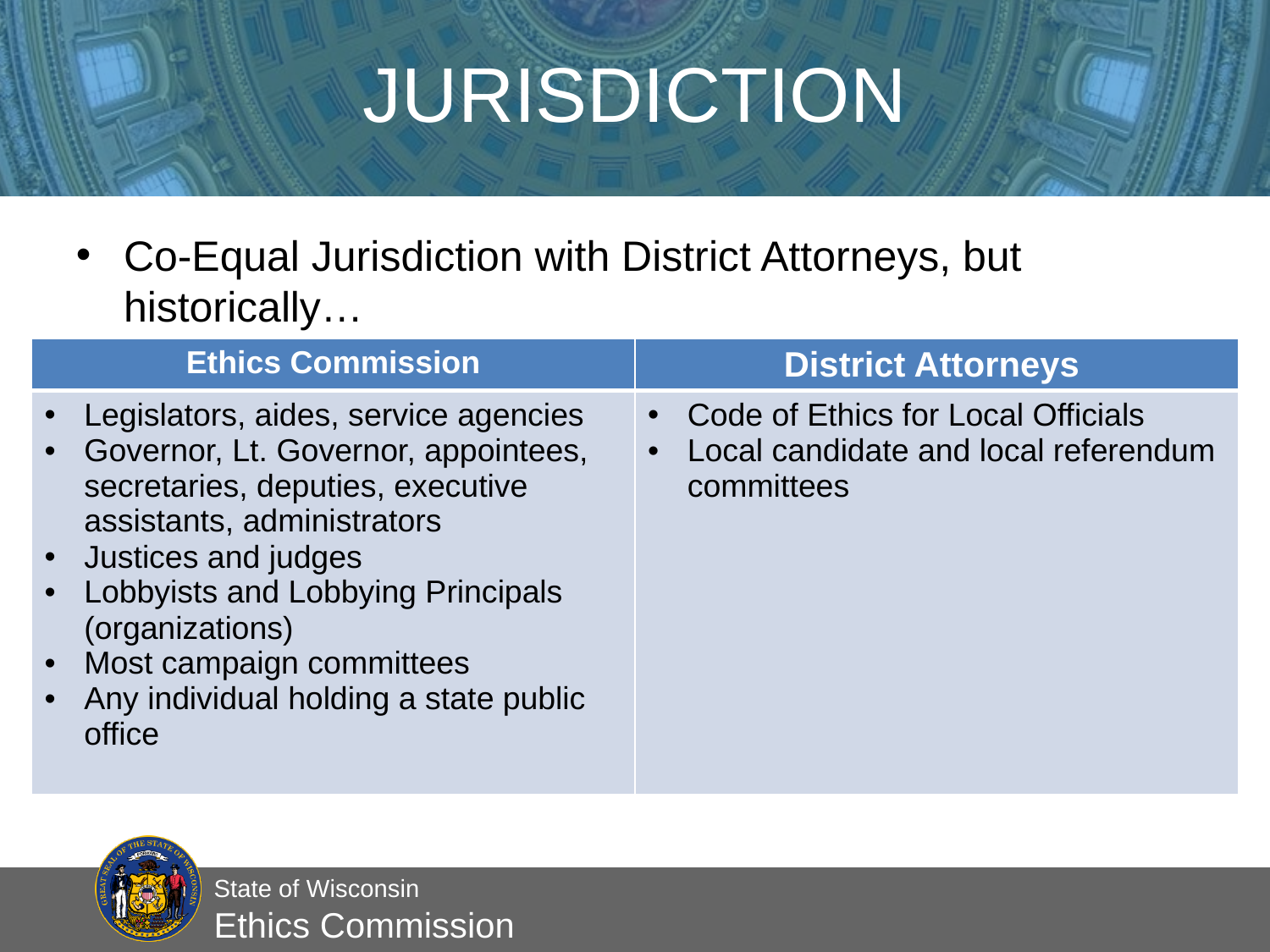

# Jurisdiction
Co-Equal Jurisdiction with District Attorneys, but historically…

| Ethics Commission | District Attorneys |
| --- | --- |
| Legislators, aides, service agencies Governor, Lt. Governor, appointees, secretaries, deputies, executive assistants, administrators Justices and judges Lobbyists and Lobbying Principals (organizations) Most campaign committees Any individual holding a state public office | Code of Ethics for Local Officials Local candidate and local referendum committees |